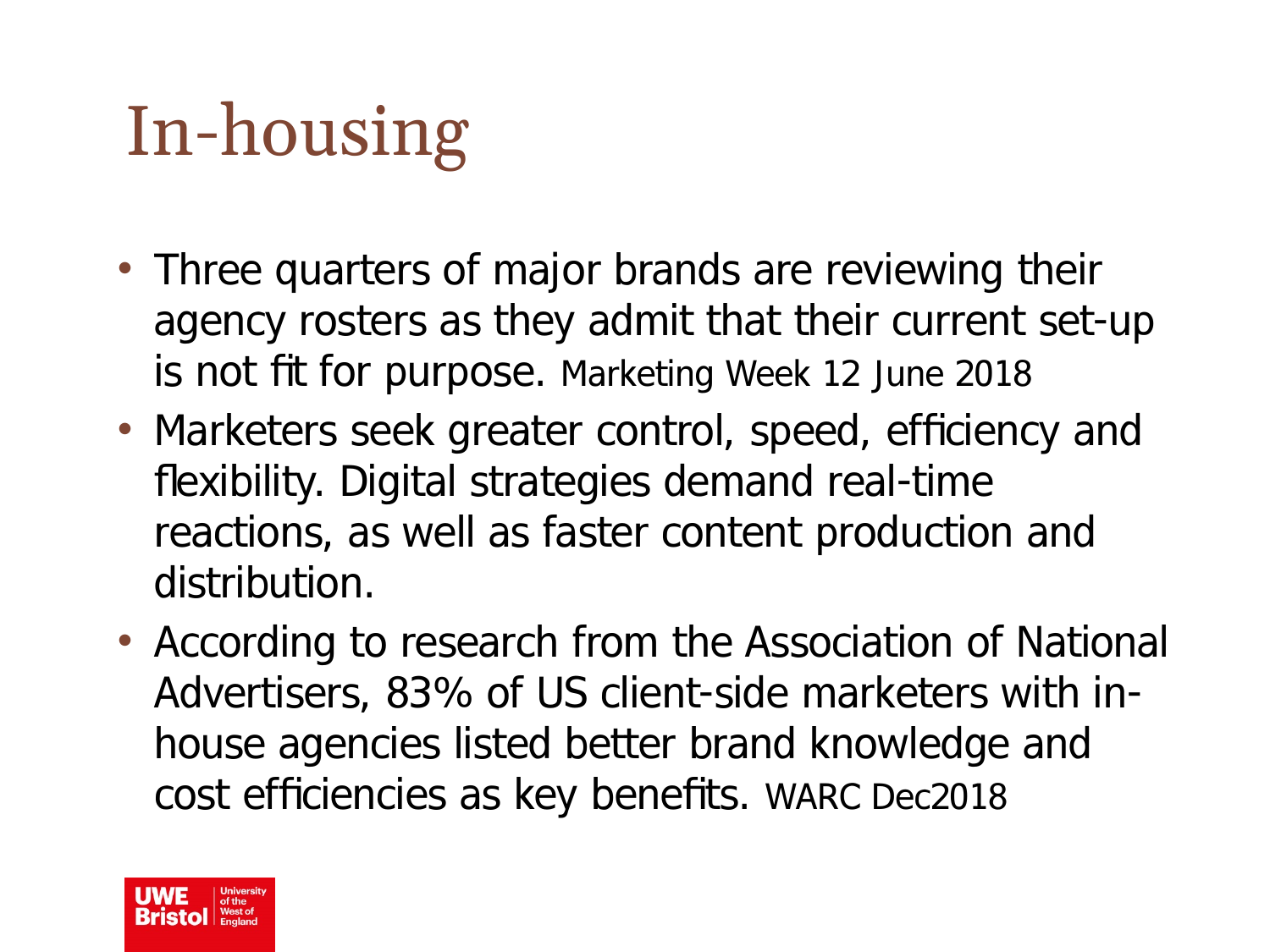

In-housing
Three quarters of major brands are reviewing their agency rosters as they admit that their current set-up is not fit for purpose. Marketing Week 12 June 2018
Marketers seek greater control, speed, efficiency and flexibility. Digital strategies demand real-time reactions, as well as faster content production and distribution.
According to research from the Association of National Advertisers, 83% of US client-side marketers with in-house agencies listed better brand knowledge and cost efficiencies as key benefits. WARC Dec2018